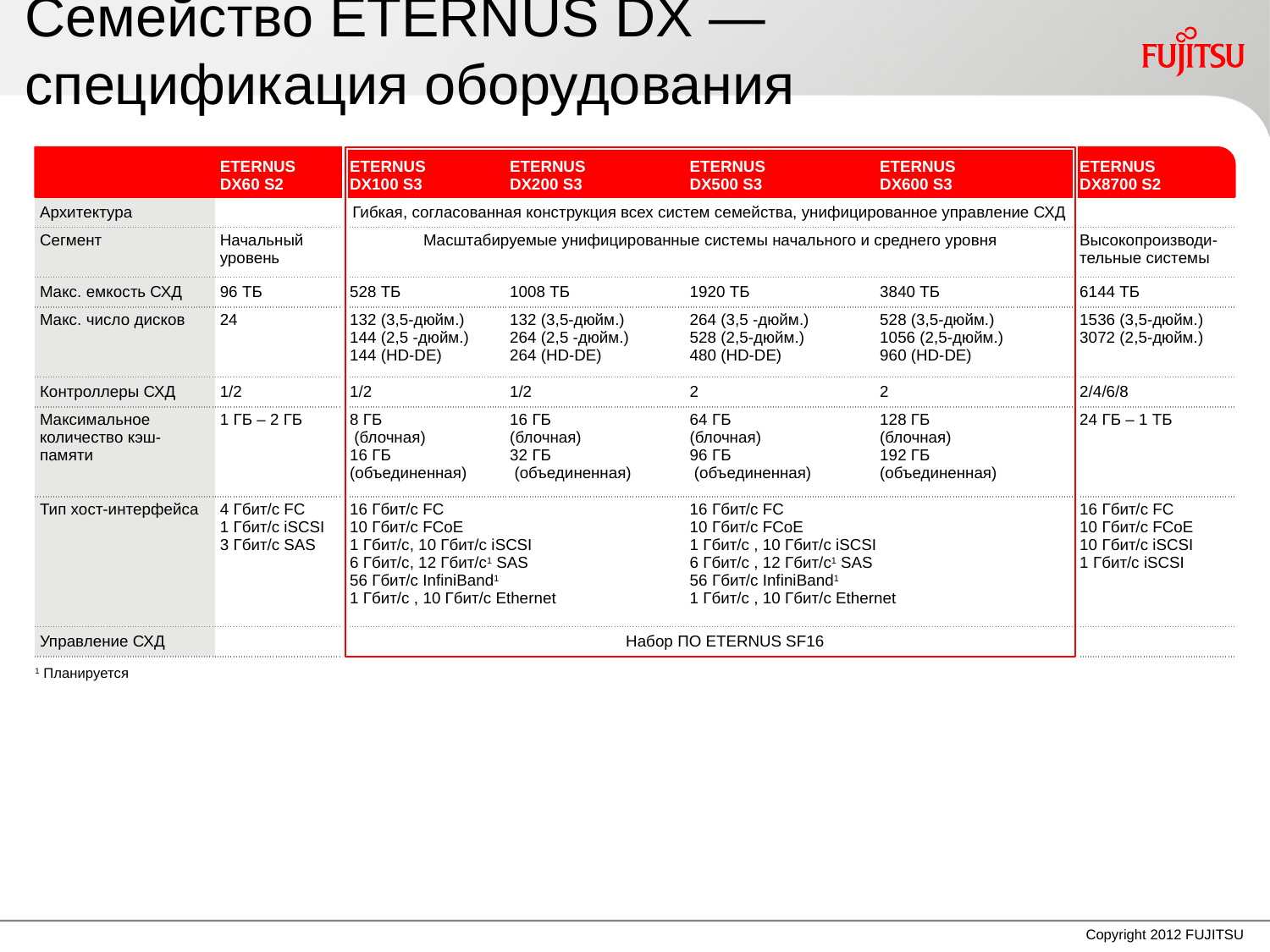

# Семейство ETERNUS DX — спецификация оборудования

|  | ETERNUS DX60 S2 | ETERNUS DX100 S3 | ETERNUS DX200 S3 | ETERNUS DX500 S3 | ETERNUS DX600 S3 | ETERNUS DX8700 S2 |
| --- | --- | --- | --- | --- | --- | --- |
| Архитектура | Гибкая, согласованная конструкция всех систем семейства, унифицированное управление СХД |  |  |  |  |  |
| Сегмент | Начальный уровень | Масштабируемые унифицированные системы начального и среднего уровня |  |  |  | Высокопроизводи-тельные системы |
| Макс. емкость СХД | 96 ТБ | 528 ТБ | 1008 ТБ | 1920 ТБ | 3840 ТБ | 6144 ТБ |
| Макс. число дисков | 24 | 132 (3,5-дюйм.) 144 (2,5 -дюйм.) 144 (HD-DE) | 132 (3,5-дюйм.) 264 (2,5 -дюйм.) 264 (HD-DE) | 264 (3,5 -дюйм.) 528 (2,5-дюйм.) 480 (HD-DE) | 528 (3,5-дюйм.) 1056 (2,5-дюйм.) 960 (HD-DE) | 1536 (3,5-дюйм.) 3072 (2,5-дюйм.) |
| Контроллеры СХД | 1/2 | 1/2 | 1/2 | 2 | 2 | 2/4/6/8 |
| Максимальное количество кэш-памяти | 1 ГБ – 2 ГБ | 8 ГБ (блочная) 16 ГБ (объединенная) | 16 ГБ (блочная) 32 ГБ (объединенная) | 64 ГБ (блочная) 96 ГБ (объединенная) | 128 ГБ (блочная) 192 ГБ (объединенная) | 24 ГБ – 1 ТБ |
| Тип хост-интерфейса | 4 Гбит/с FC 1 Гбит/с iSCSI 3 Гбит/с SAS | 16 Гбит/с FC 10 Гбит/с FCoE 1 Гбит/с, 10 Гбит/с iSCSI 6 Гбит/с, 12 Гбит/с1 SAS 56 Гбит/с InfiniBand1 1 Гбит/с , 10 Гбит/с Ethernet |  | 16 Гбит/с FC 10 Гбит/с FCoE 1 Гбит/с , 10 Гбит/с iSCSI 6 Гбит/с , 12 Гбит/с1 SAS 56 Гбит/с InfiniBand1 1 Гбит/с , 10 Гбит/с Ethernet |  | 16 Гбит/с FC 10 Гбит/с FCoE 10 Гбит/с iSCSI 1 Гбит/с iSCSI |
| Управление СХД | Набор ПО ETERNUS SF16 |  |  |  |  |  |
1 Планируется